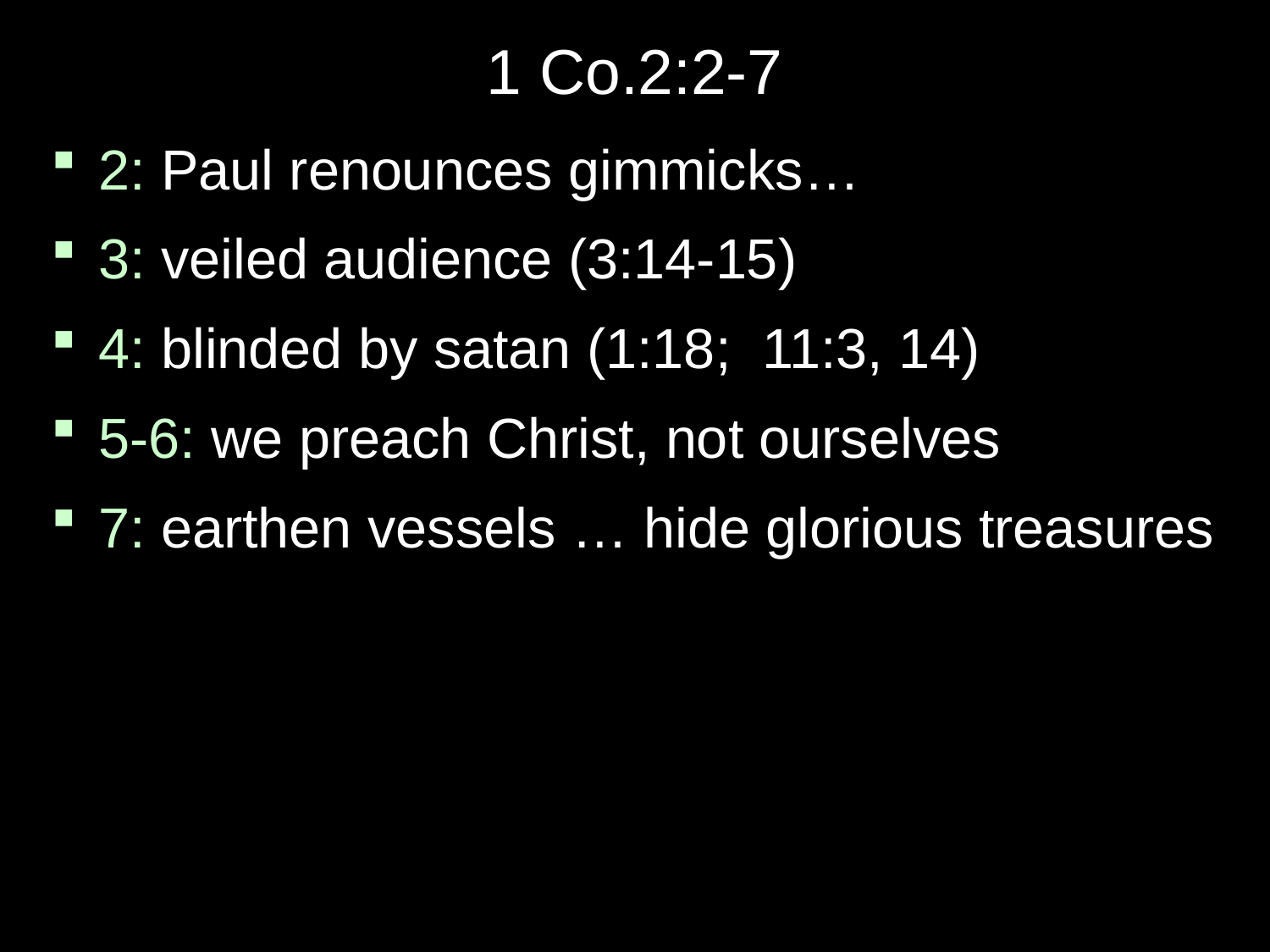

# 1 Co.2:2-7
2: Paul renounces gimmicks…
3: veiled audience (3:14-15)
4: blinded by satan (1:18;  11:3, 14)
5-6: we preach Christ, not ourselves
7: earthen vessels … hide glorious treasures